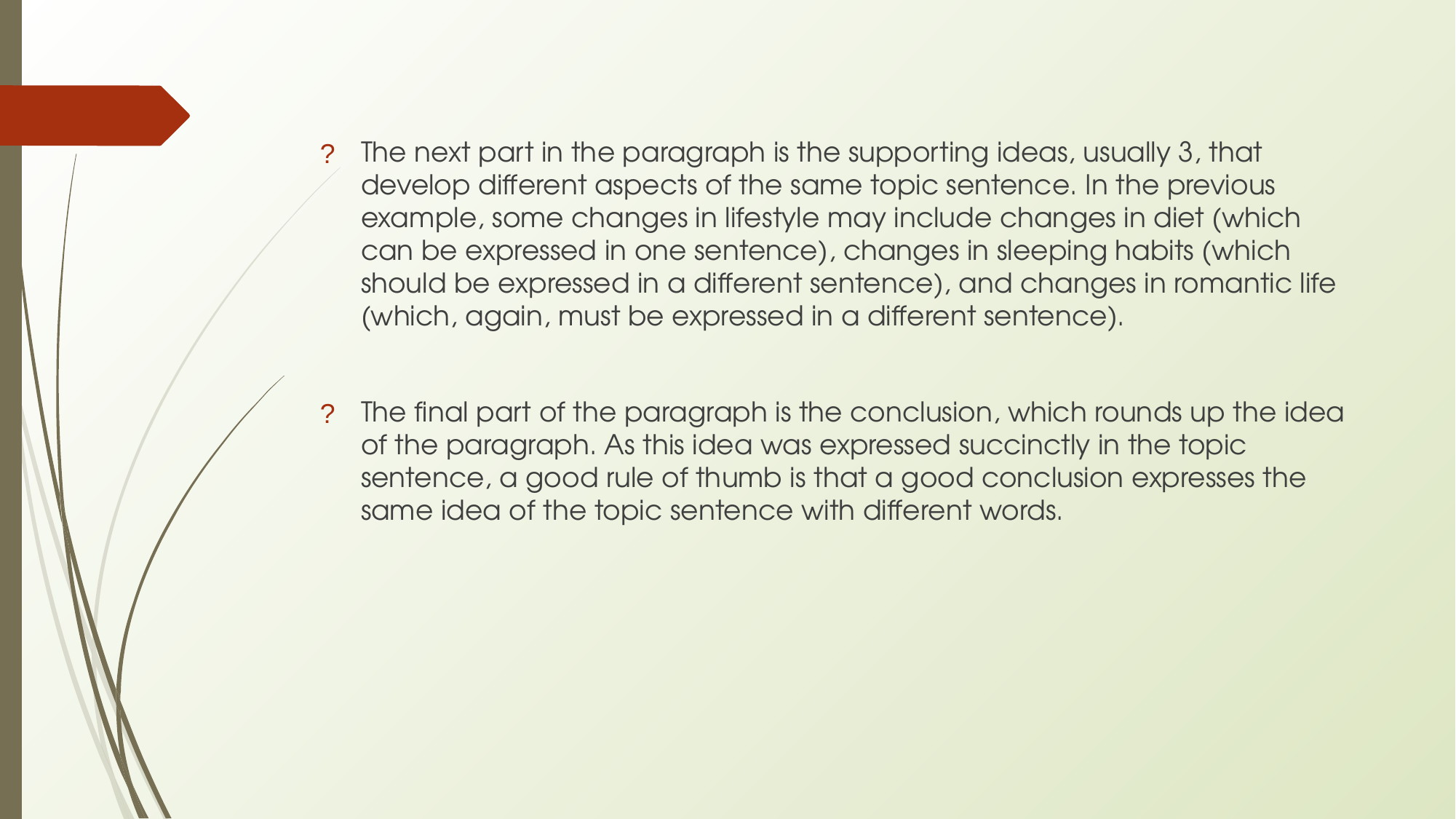

#
The next part in the paragraph is the supporting ideas, usually 3, that develop different aspects of the same topic sentence. In the previous example, some changes in lifestyle may include changes in diet (which can be expressed in one sentence), changes in sleeping habits (which should be expressed in a different sentence), and changes in romantic life (which, again, must be expressed in a different sentence).

The final part of the paragraph is the conclusion, which rounds up the idea of the paragraph. As this idea was expressed succinctly in the topic sentence, a good rule of thumb is that a good conclusion expresses the same idea of the topic sentence with different words.